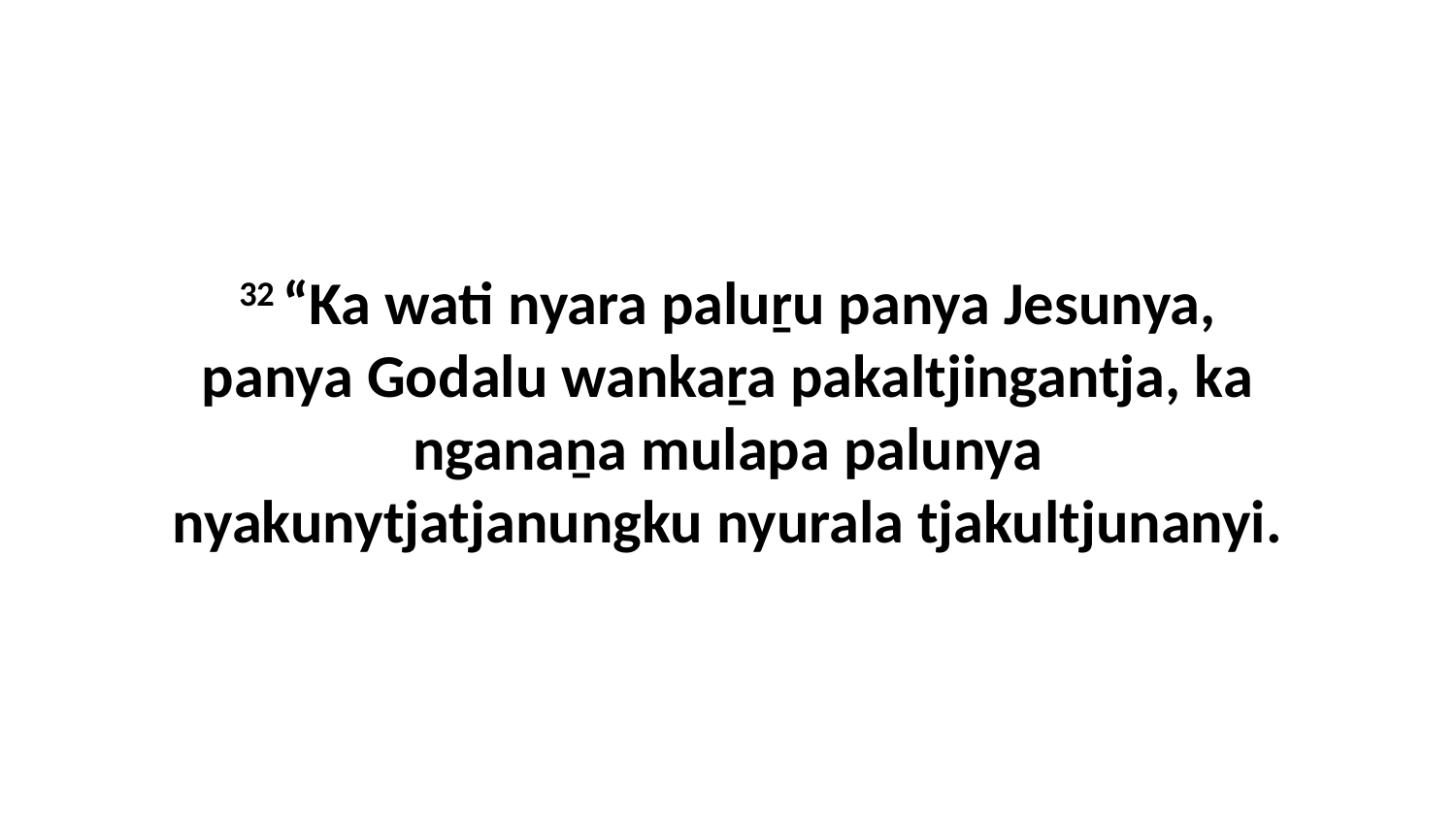

32 “Ka wati nyara paluṟu panya Jesunya, panya Godalu wankaṟa pakaltjingantja, ka nganaṉa mulapa palunya nyakunytjatjanungku nyurala tjakultjunanyi.